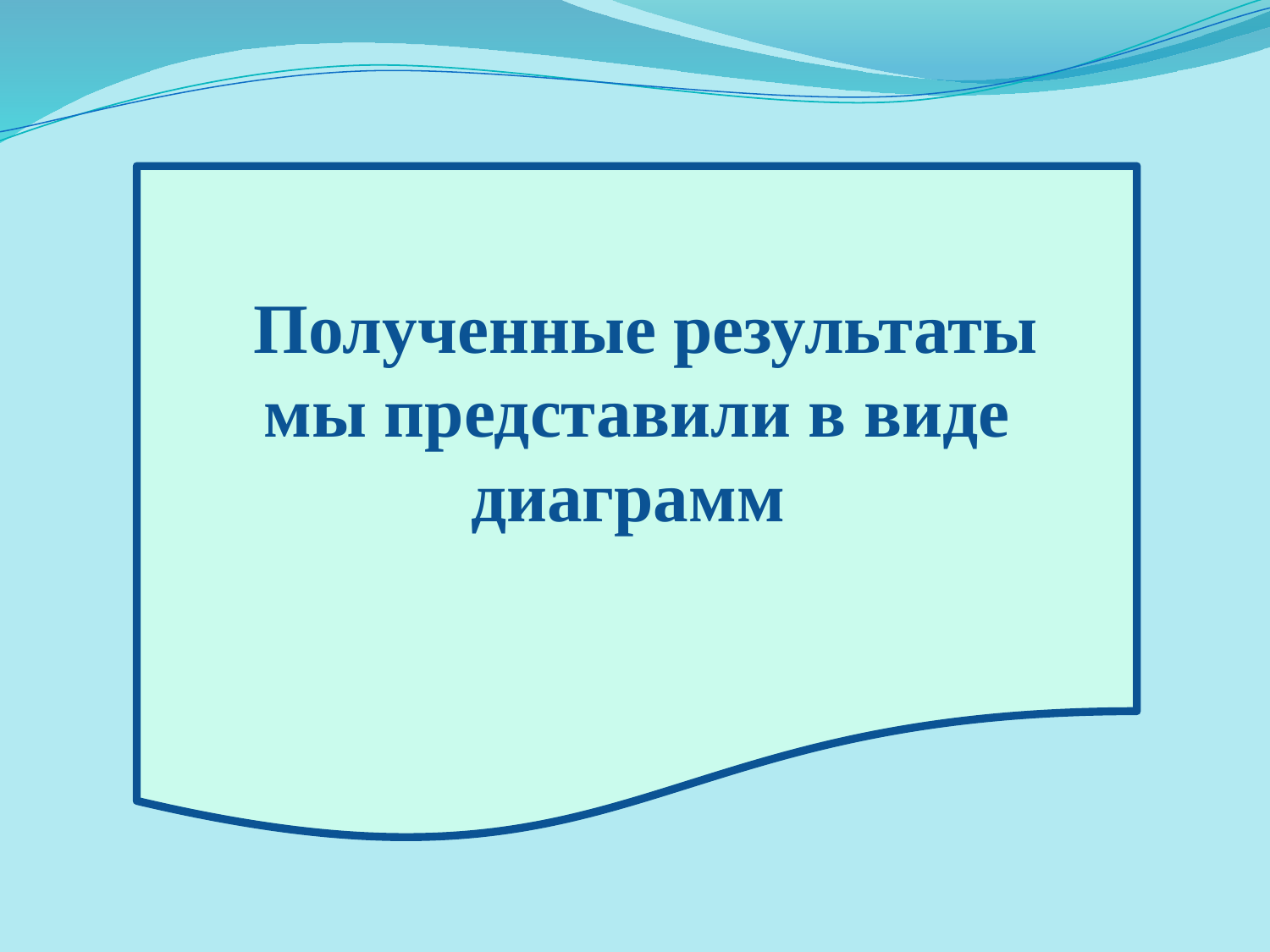

Полученные результаты мы представили в виде диаграмм